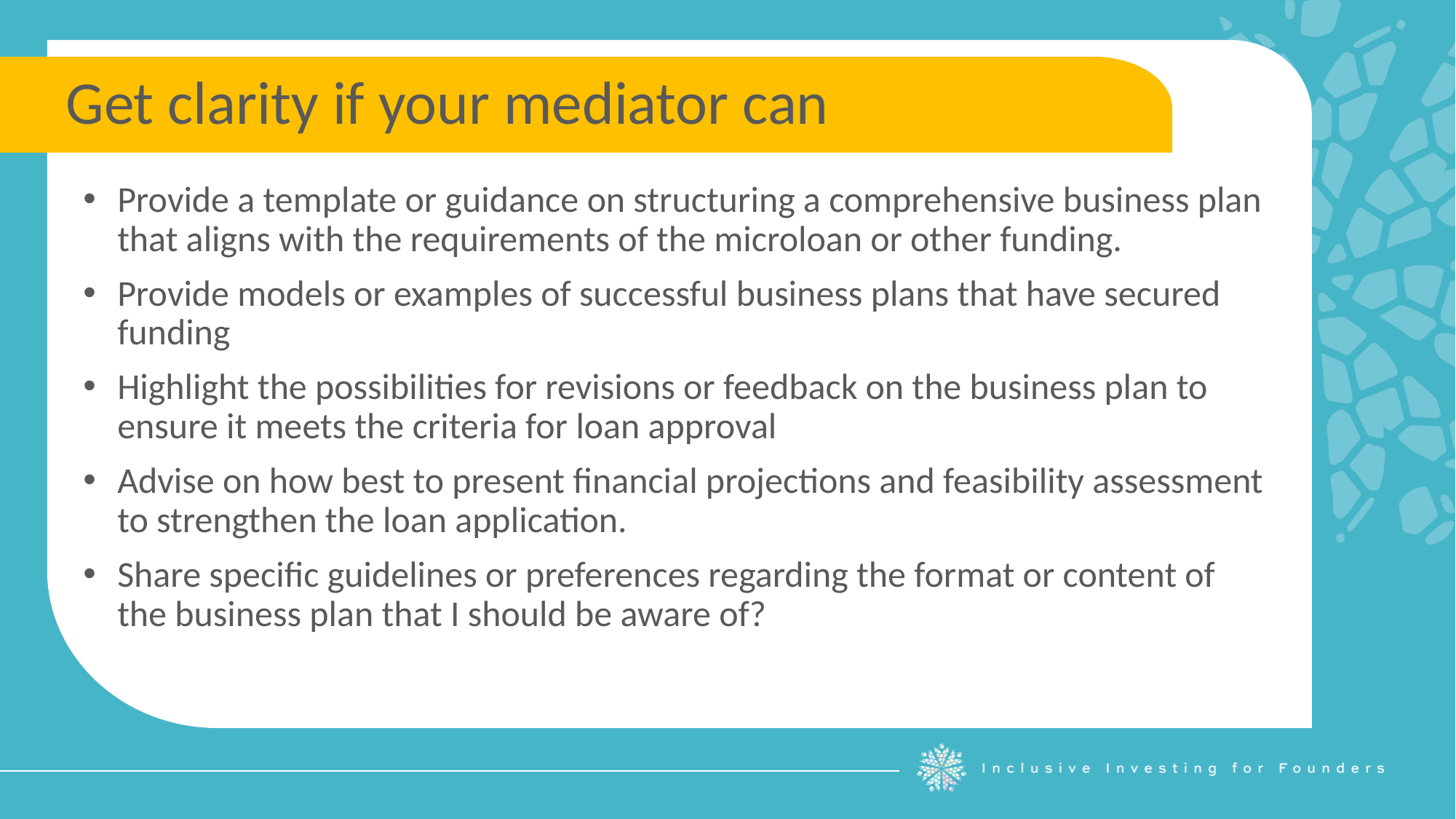

Get clarity if your mediator can
Provide a template or guidance on structuring a comprehensive business plan that aligns with the requirements of the microloan or other funding.
Provide models or examples of successful business plans that have secured funding
Highlight the possibilities for revisions or feedback on the business plan to ensure it meets the criteria for loan approval
Advise on how best to present financial projections and feasibility assessment to strengthen the loan application.
Share specific guidelines or preferences regarding the format or content of the business plan that I should be aware of?